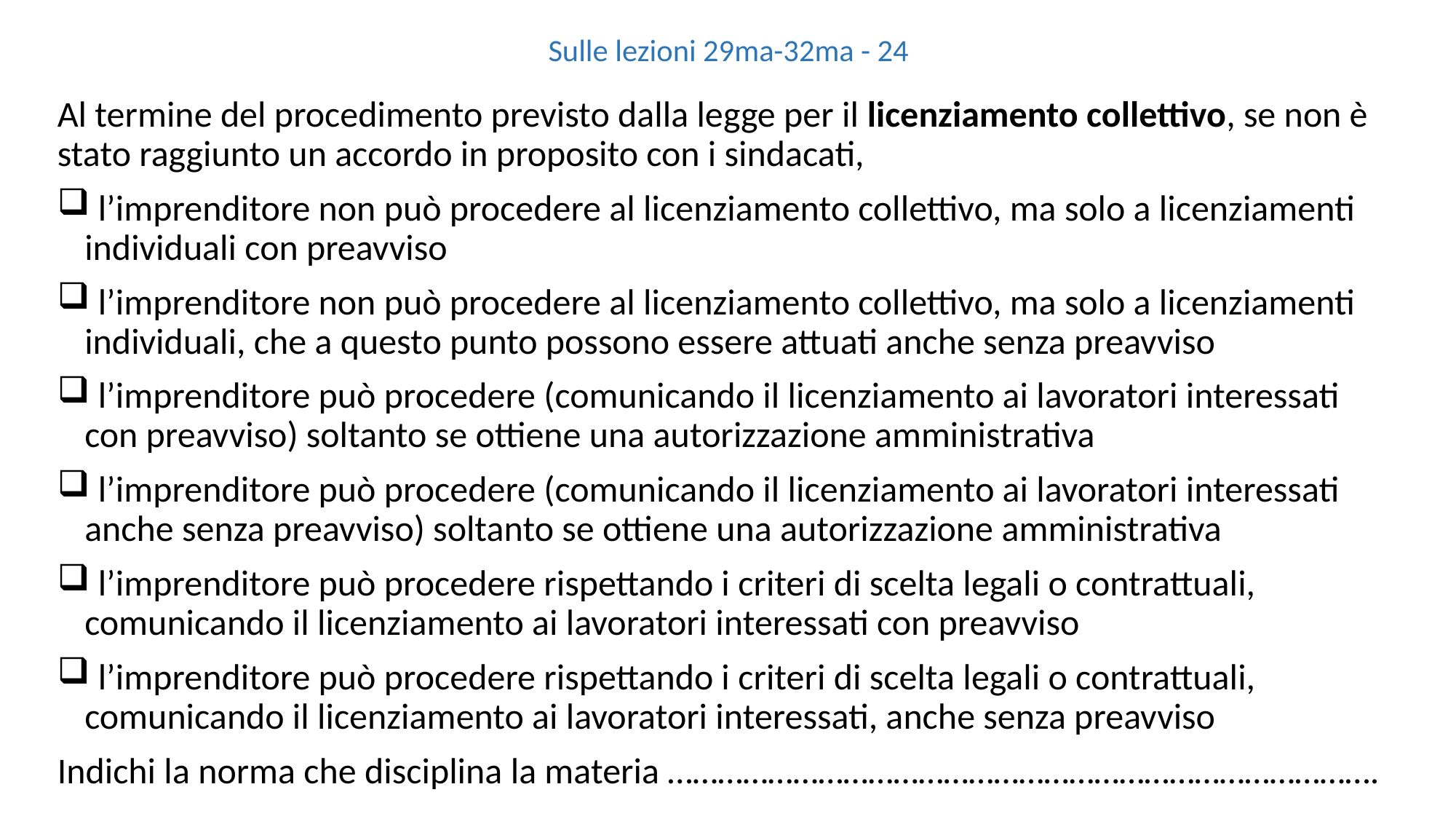

# Sulle lezioni 29ma-32ma - 24
Al termine del procedimento previsto dalla legge per il licenziamento collettivo, se non è stato raggiunto un accordo in proposito con i sindacati,
 l’imprenditore non può procedere al licenziamento collettivo, ma solo a licenziamenti individuali con preavviso
 l’imprenditore non può procedere al licenziamento collettivo, ma solo a licenziamenti individuali, che a questo punto possono essere attuati anche senza preavviso
 l’imprenditore può procedere (comunicando il licenziamento ai lavoratori interessati con preavviso) soltanto se ottiene una autorizzazione amministrativa
 l’imprenditore può procedere (comunicando il licenziamento ai lavoratori interessati anche senza preavviso) soltanto se ottiene una autorizzazione amministrativa
 l’imprenditore può procedere rispettando i criteri di scelta legali o contrattuali, comunicando il licenziamento ai lavoratori interessati con preavviso
 l’imprenditore può procedere rispettando i criteri di scelta legali o contrattuali, comunicando il licenziamento ai lavoratori interessati, anche senza preavviso
Indichi la norma che disciplina la materia ………………………………………………………………………….